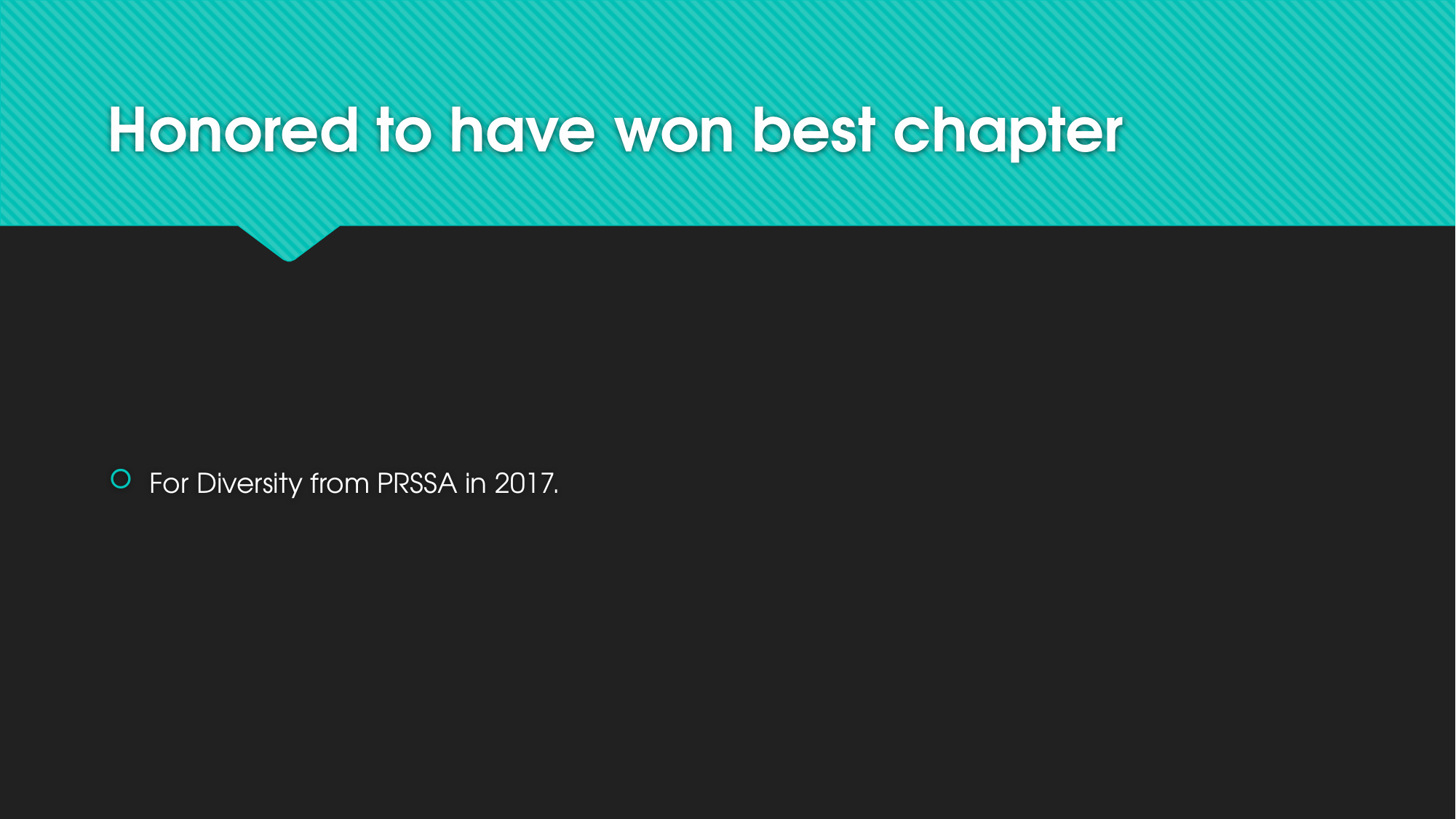

# Honored to have won best chapter
For Diversity from PRSSA in 2017.